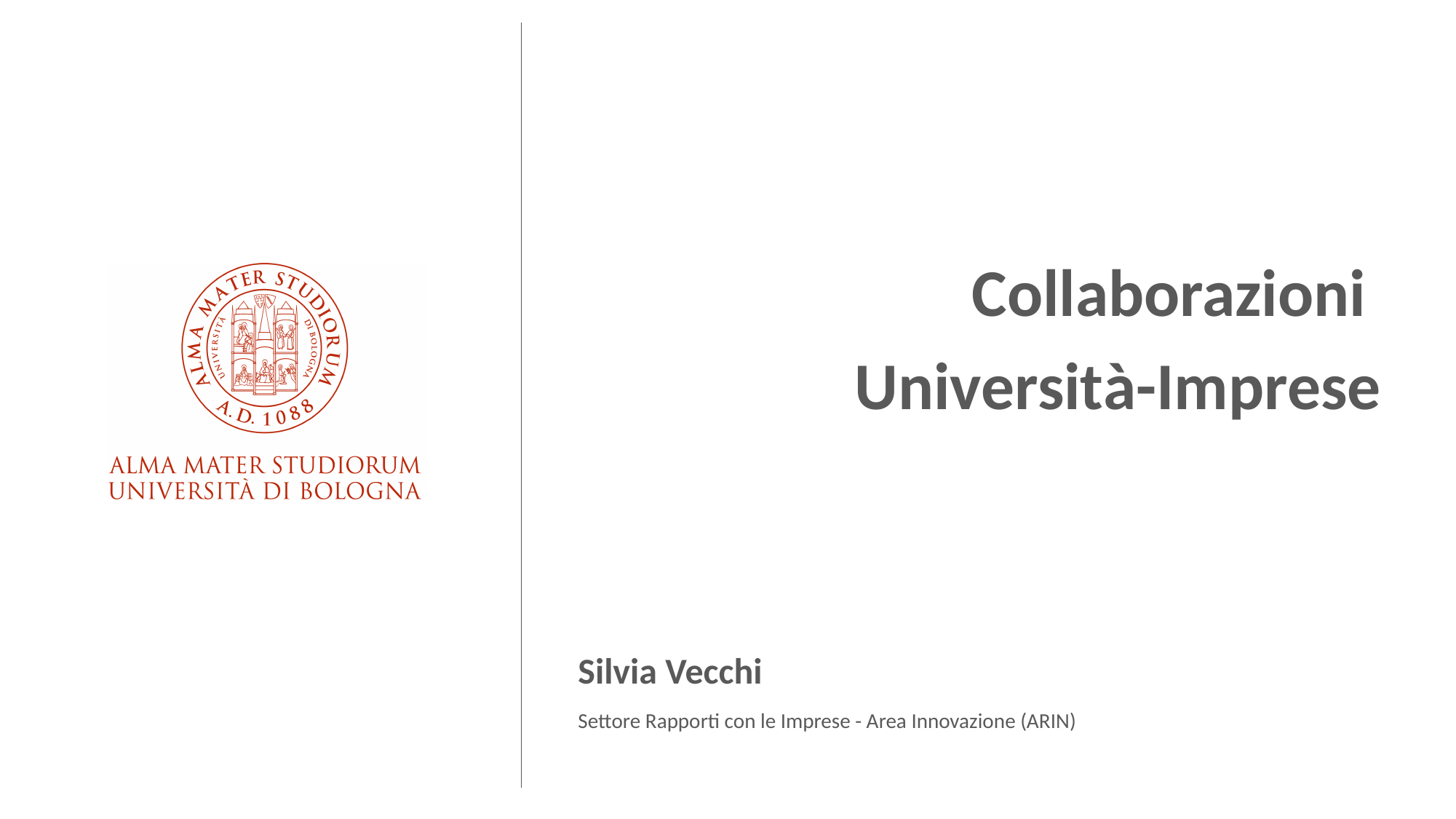

Collaborazioni
Università-Imprese
Silvia Vecchi
Settore Rapporti con le Imprese - Area Innovazione (ARIN)